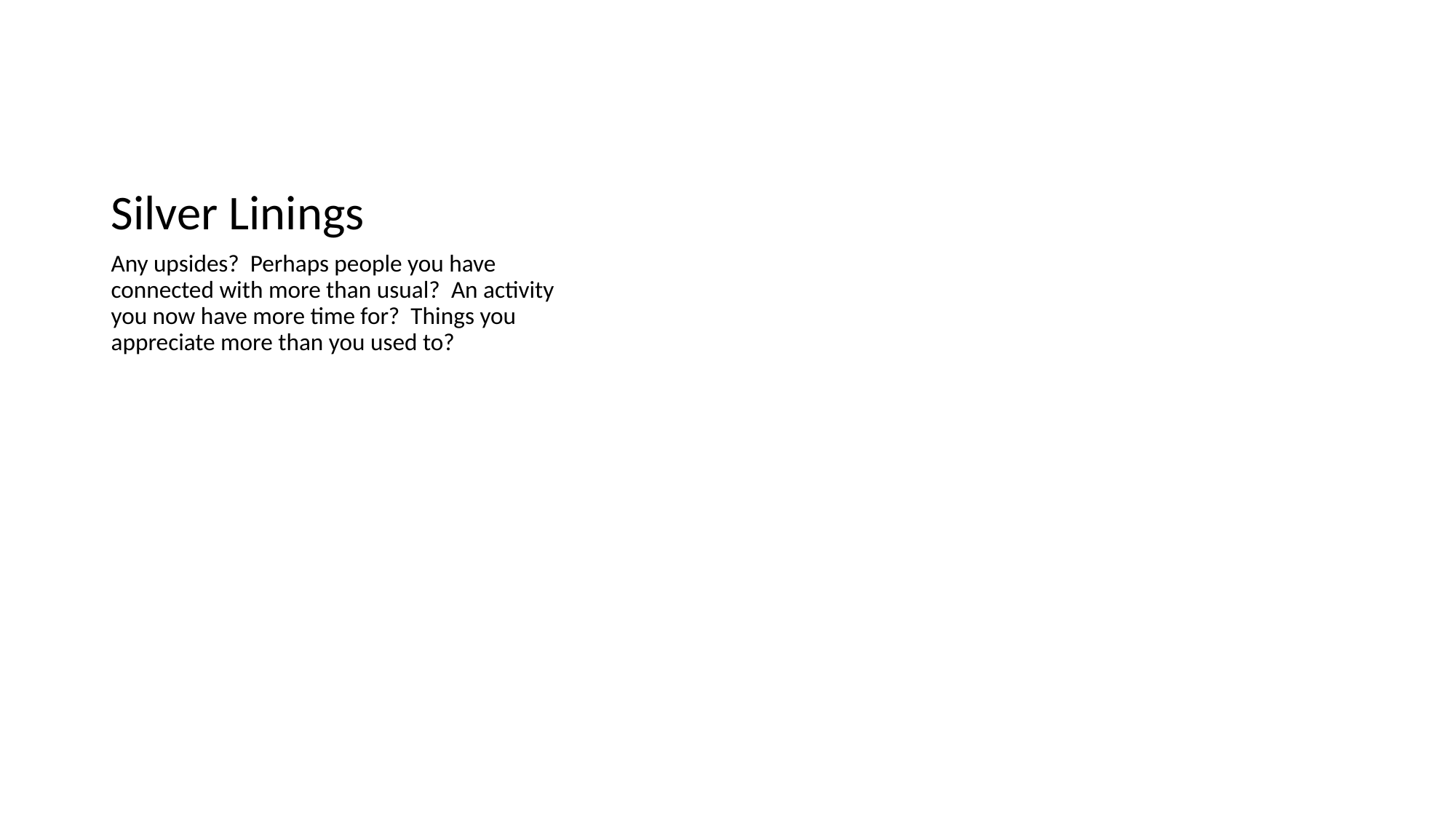

# Silver Linings

Any upsides?  Perhaps people you have connected with more than usual?  An activity you now have more time for?  Things you appreciate more than you used to?